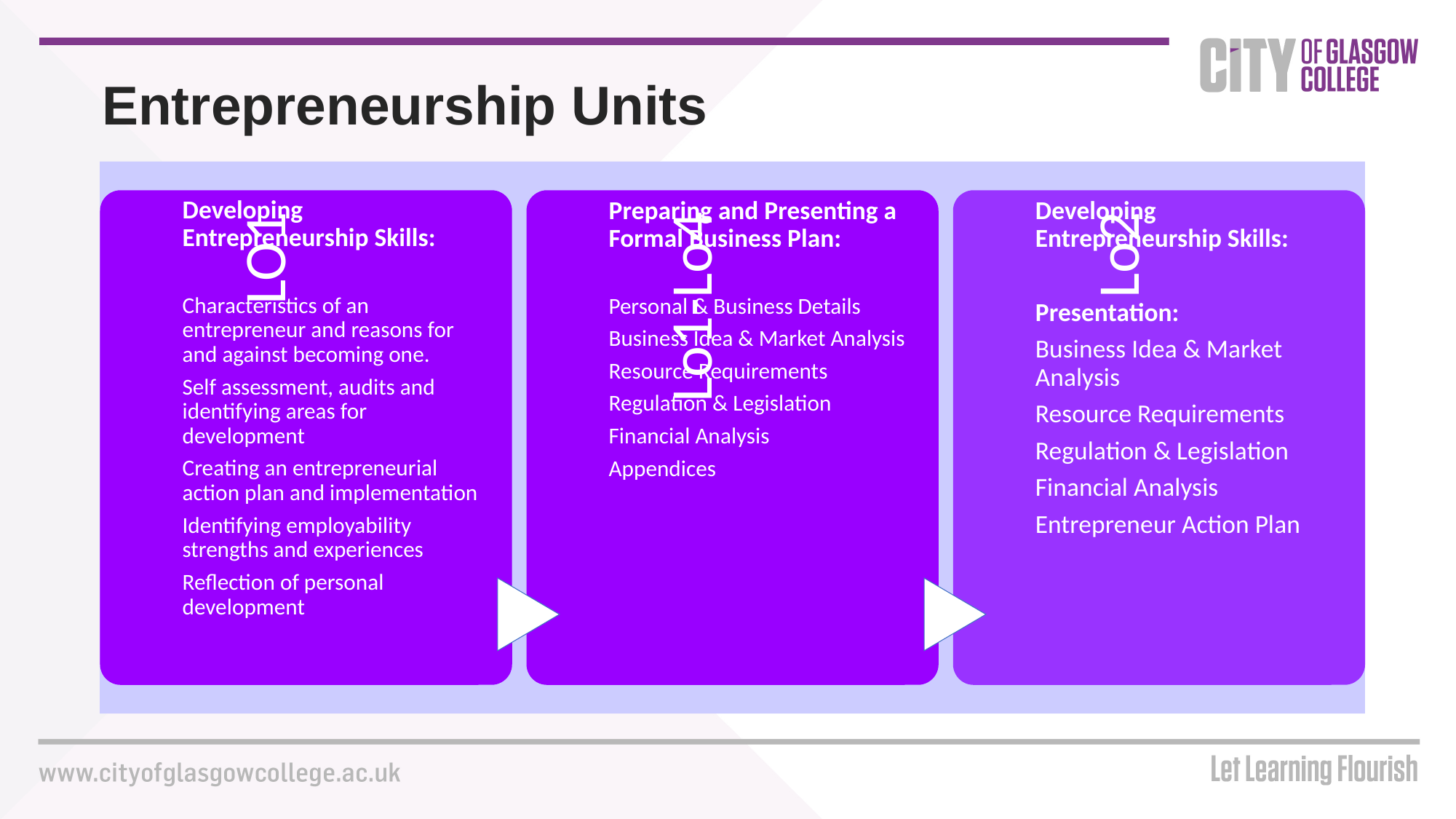

Entrepreneurship Units

LO1
Developing Entrepreneurship Skills:

Characteristics of an entrepreneur and reasons for and against becoming one.
Self assessment, audits and identifying areas for development
Creating an entrepreneurial action plan and implementation
Identifying employability strengths and experiences
Reflection of personal development

Lo1-Lo4
Preparing and Presenting a Formal Business Plan:

Personal & Business Details
Business Idea & Market Analysis
Resource Requirements
Regulation & Legislation
Financial Analysis
Appendices

Lo2
Developing Entrepreneurship Skills:

Presentation:
Business Idea & Market Analysis
Resource Requirements
Regulation & Legislation
Financial Analysis
Entrepreneur Action Plan